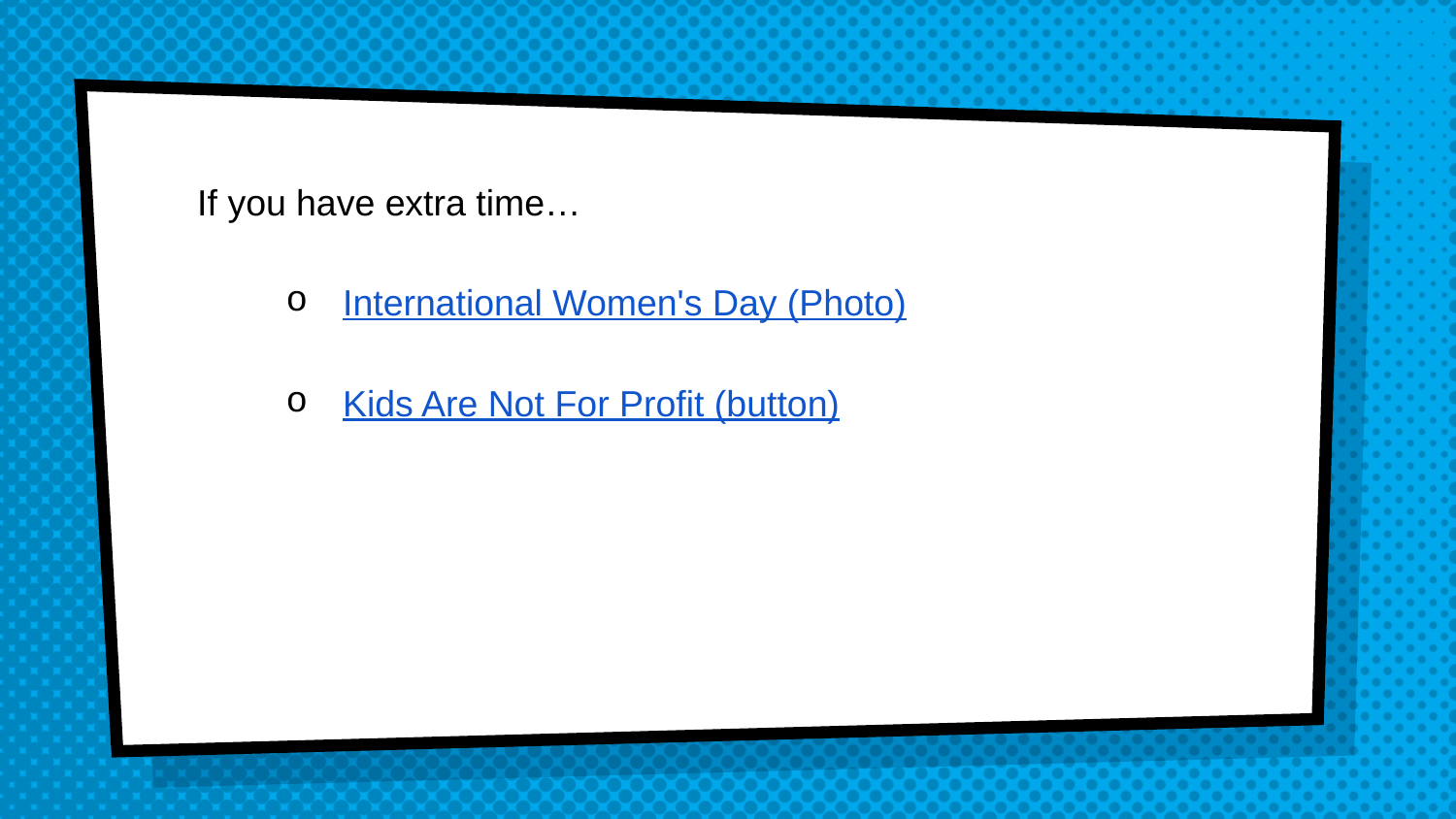

If you have extra time…

International Women's Day (Photo)

Kids Are Not For Profit (button)